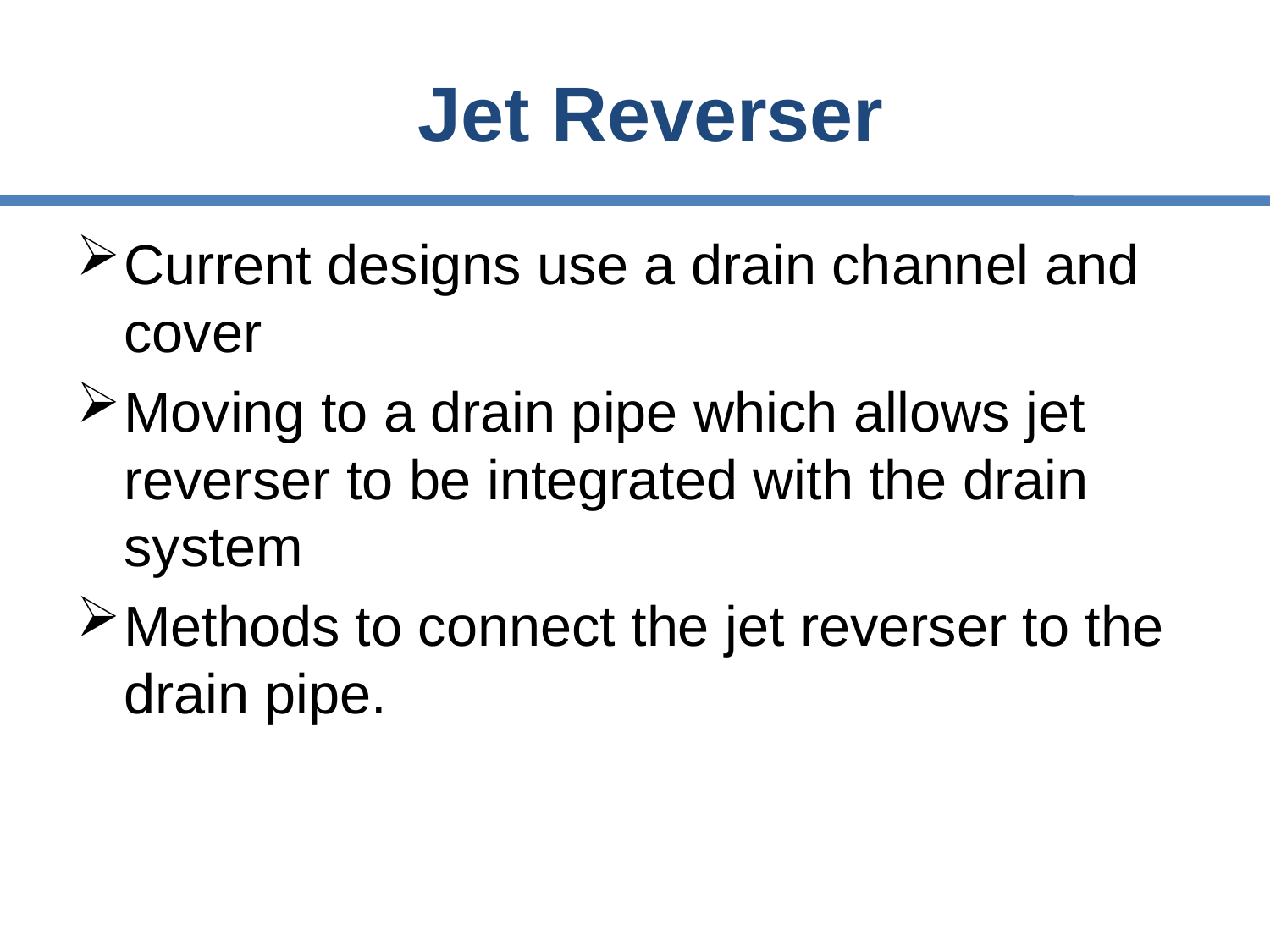

# Jet Reverser
Current designs use a drain channel and cover
Moving to a drain pipe which allows jet reverser to be integrated with the drain system
Methods to connect the jet reverser to the drain pipe.